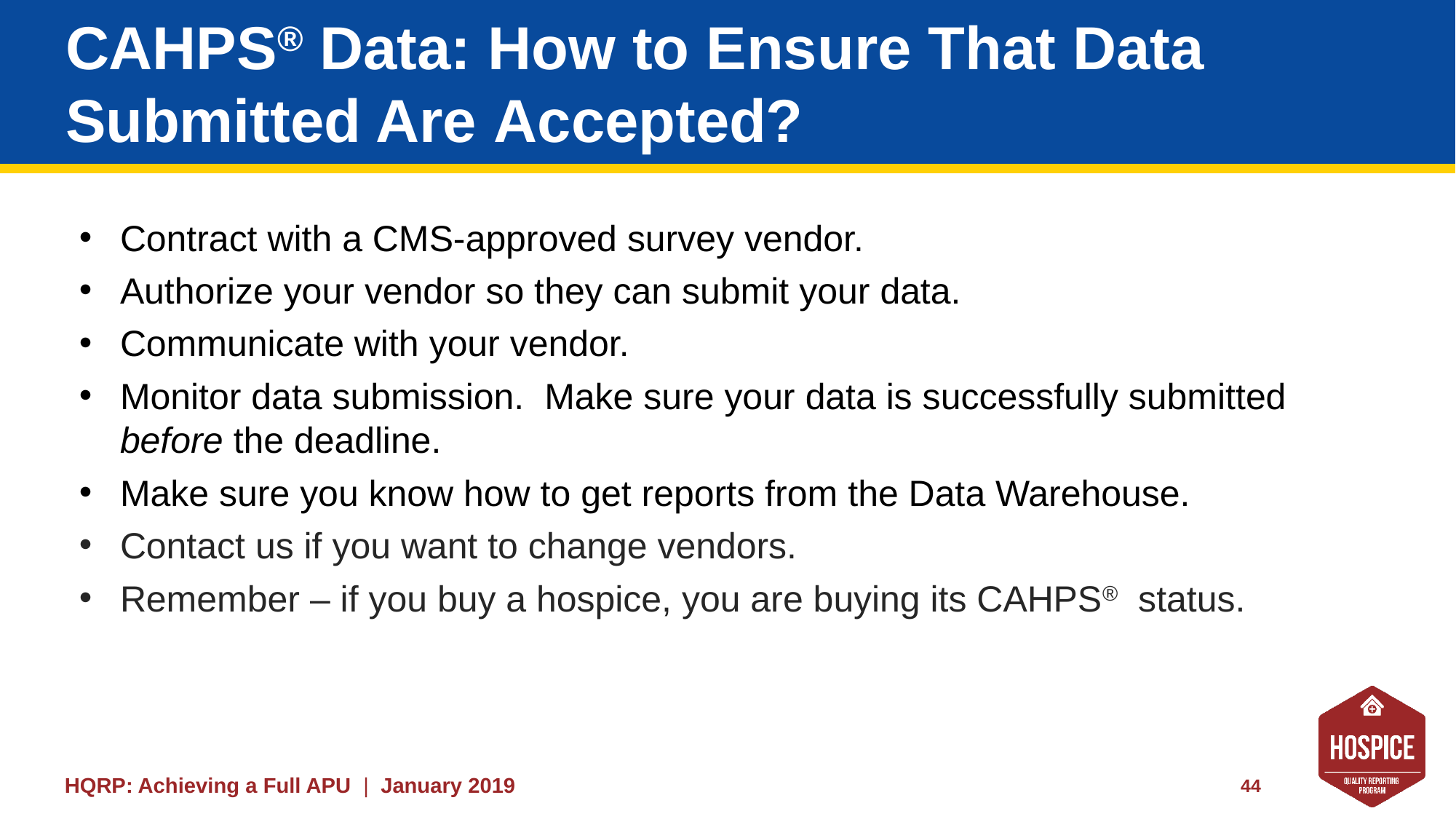

# CAHPS® Data: How to Ensure That Data Submitted Are Accepted?
Contract with a CMS-approved survey vendor.
Authorize your vendor so they can submit your data.
Communicate with your vendor.
Monitor data submission.  Make sure your data is successfully submitted before the deadline.
Make sure you know how to get reports from the Data Warehouse.
Contact us if you want to change vendors.
Remember – if you buy a hospice, you are buying its CAHPS®  status.